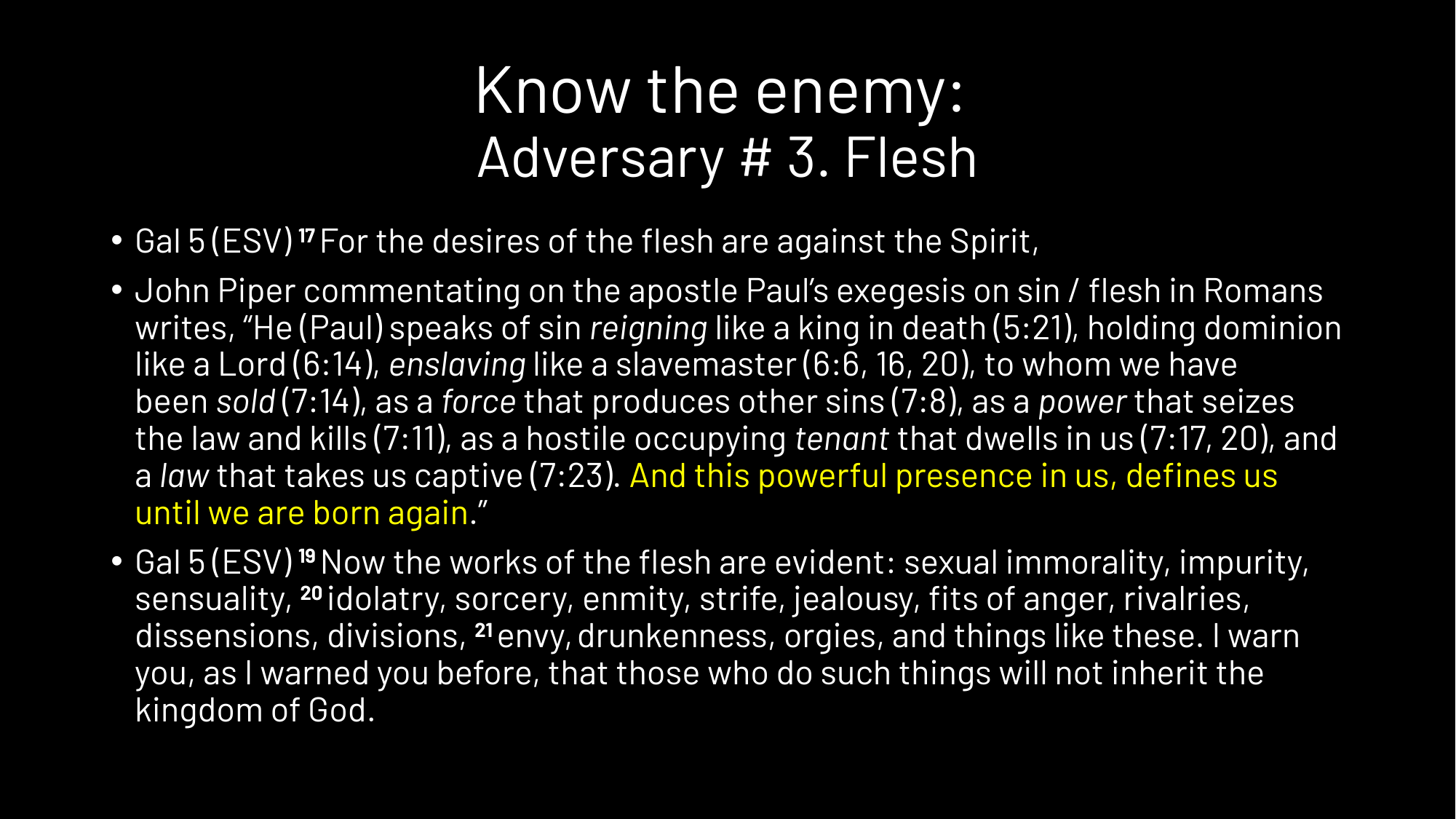

# Know the enemy: Adversary # 3. Flesh
Gal 5 (ESV) 17 For the desires of the flesh are against the Spirit,
John Piper commentating on the apostle Paul’s exegesis on sin / flesh in Romans writes, “He (Paul) speaks of sin reigning like a king in death (5:21), holding dominion like a Lord (6:14), enslaving like a slavemaster (6:6, 16, 20), to whom we have been sold (7:14), as a force that produces other sins (7:8), as a power that seizes the law and kills (7:11), as a hostile occupying tenant that dwells in us (7:17, 20), and a law that takes us captive (7:23). And this powerful presence in us, defines us until we are born again.”
Gal 5 (ESV) 19 Now the works of the flesh are evident: sexual immorality, impurity, sensuality, 20 idolatry, sorcery, enmity, strife, jealousy, fits of anger, rivalries, dissensions, divisions, 21 envy, drunkenness, orgies, and things like these. I warn you, as I warned you before, that those who do such things will not inherit the kingdom of God.